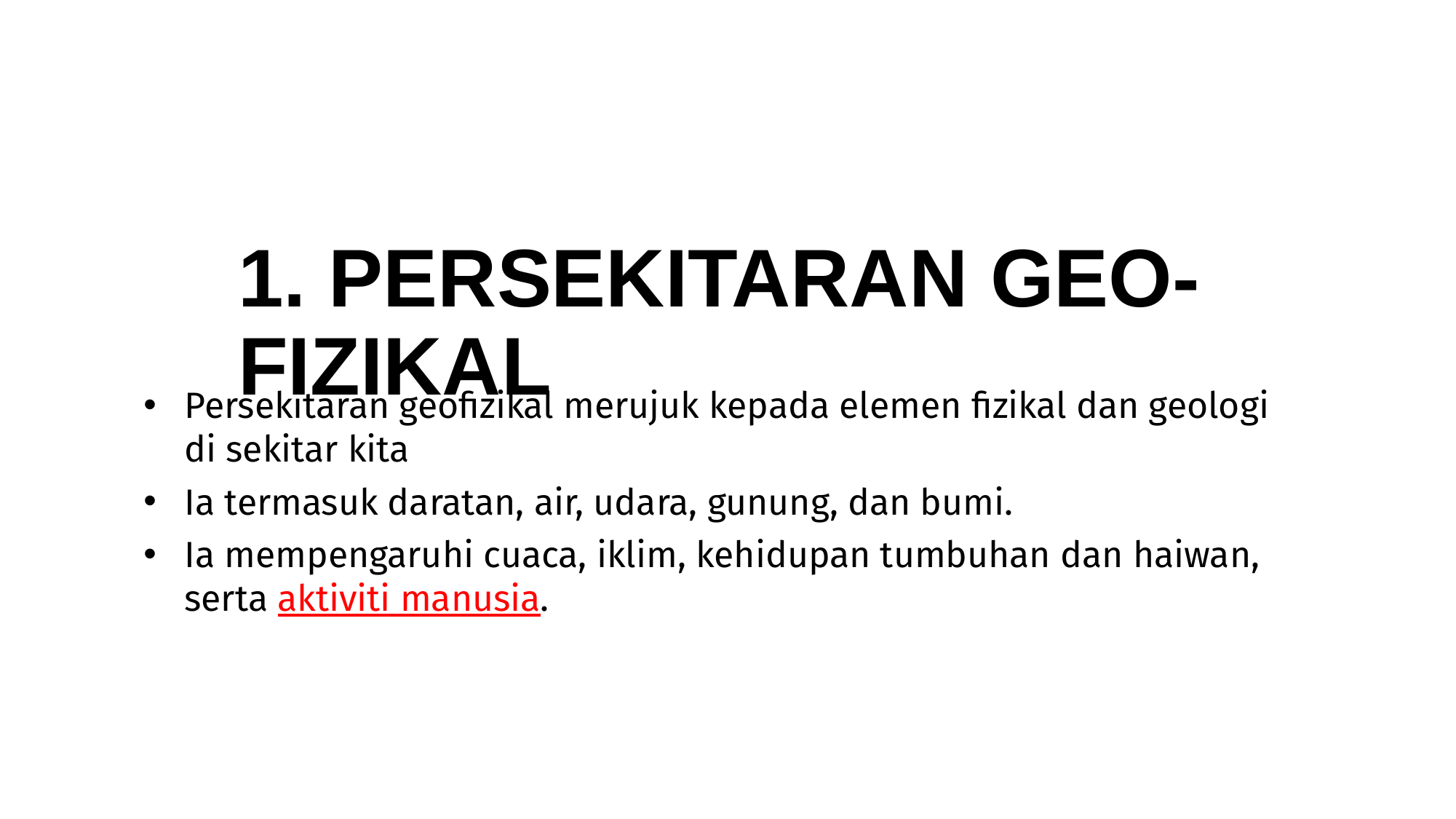

1. PERSEKITARAN GEO-FIZIKAL
Persekitaran geofizikal merujuk kepada elemen fizikal dan geologi di sekitar kita
Ia termasuk daratan, air, udara, gunung, dan bumi.
Ia mempengaruhi cuaca, iklim, kehidupan tumbuhan dan haiwan, serta aktiviti manusia.